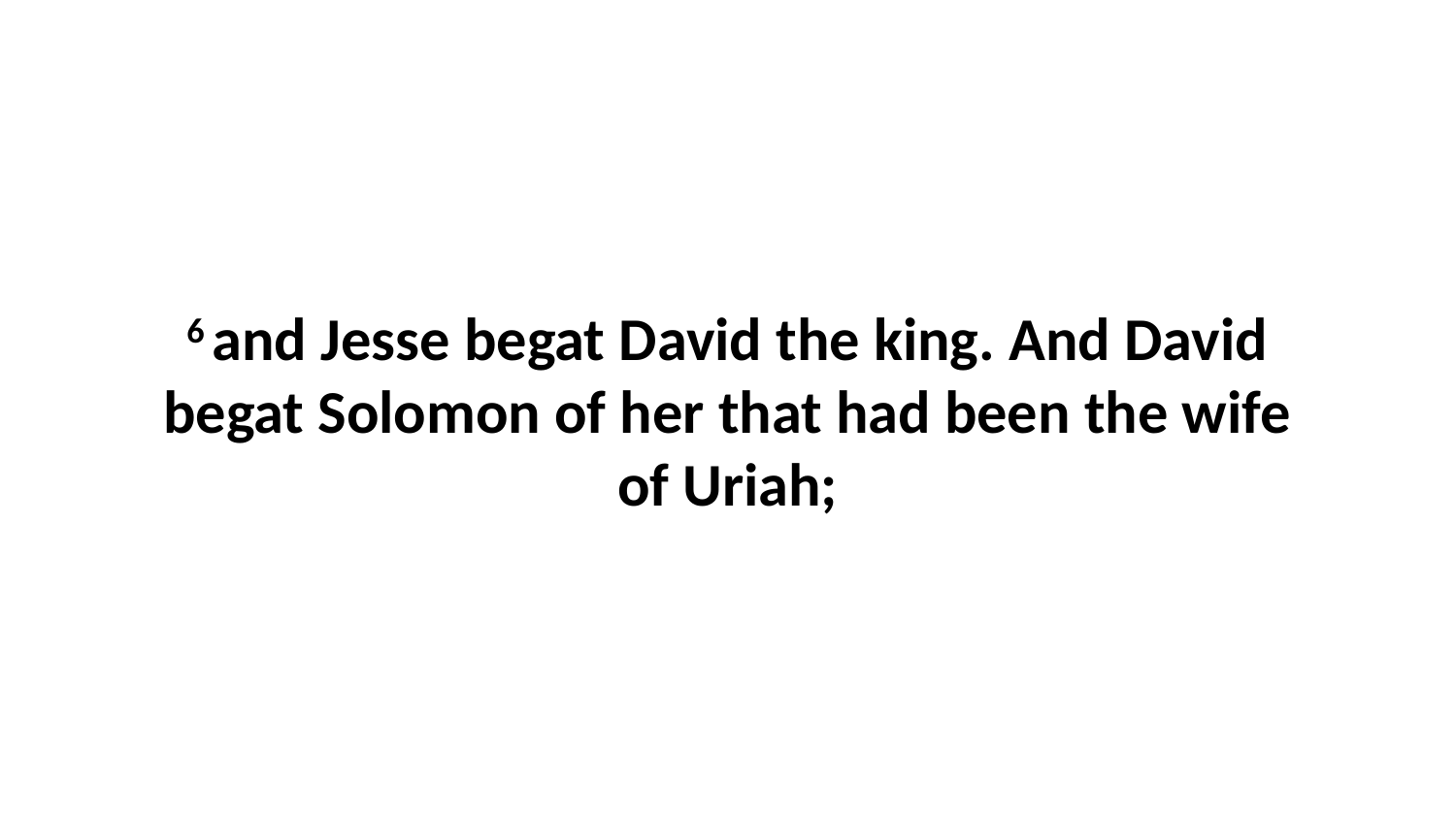

6 and Jesse begat David the king. And David begat Solomon of her that had been the wife of Uriah;